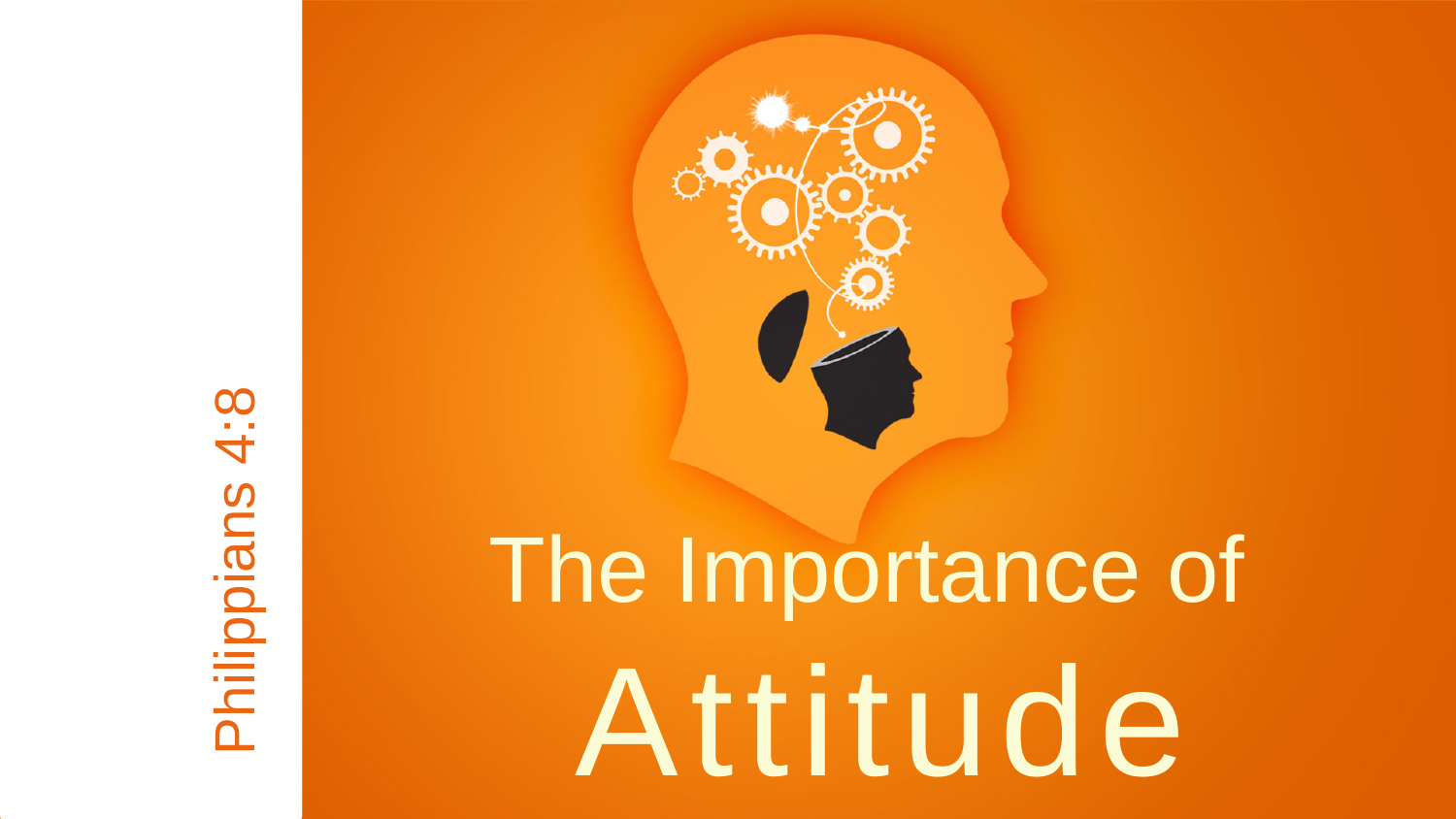

Philippians 4:8
# The Importance of Attitude